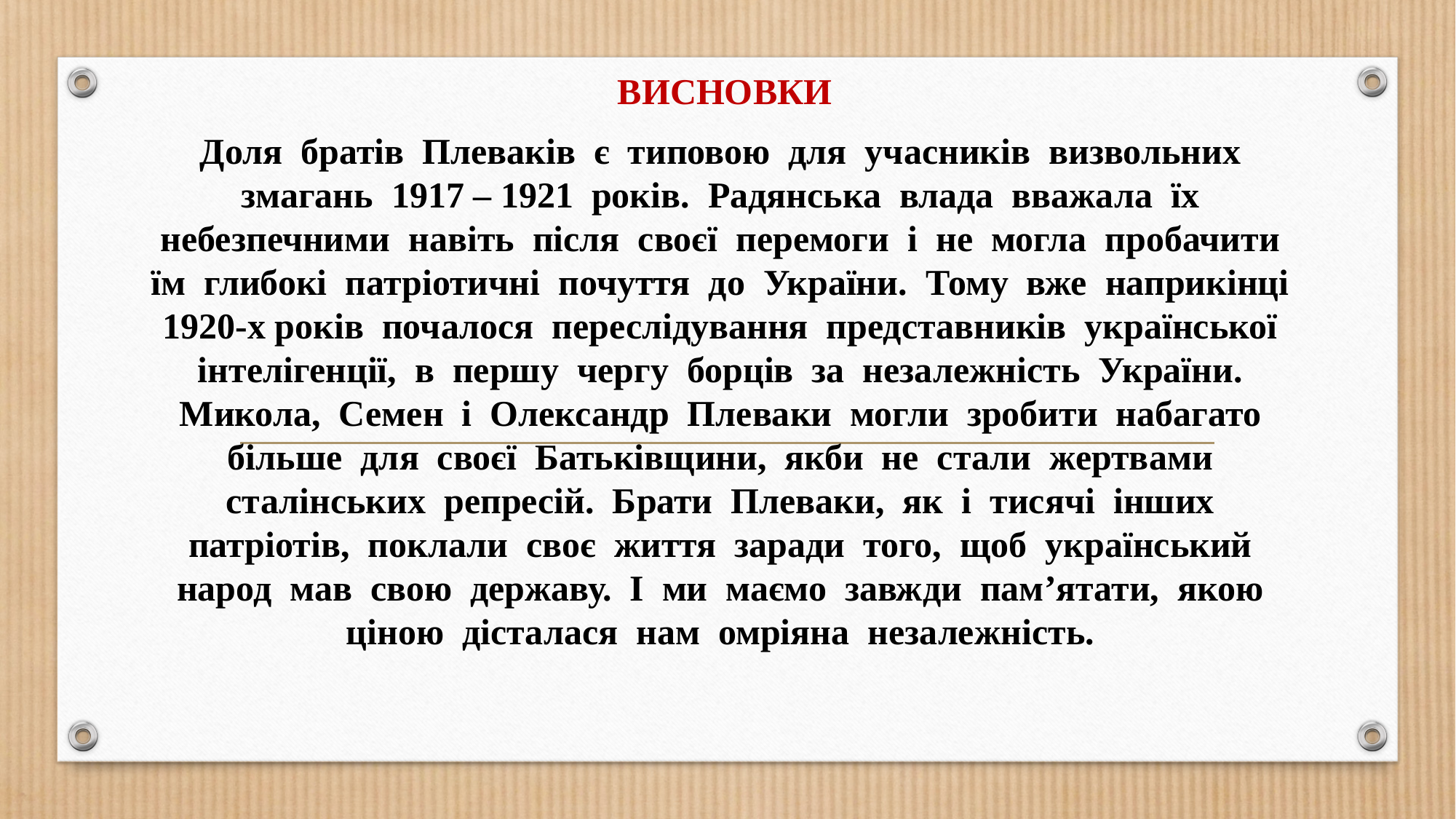

ВИСНОВКИ
Доля  братів  Плеваків  є  типовою  для  учасників  визвольних  змагань  1917 – 1921  років.  Радянська  влада  вважала  їх  небезпечними  навіть  після  своєї  перемоги  і  не  могла  пробачити  їм  глибокі  патріотичні  почуття  до  України.  Тому  вже  наприкінці  1920-х років  почалося  переслідування  представників  української  інтелігенції,  в  першу  чергу  борців  за  незалежність  України.  Микола,  Семен  і  Олександр  Плеваки  могли  зробити  набагато  більше  для  своєї  Батьківщини,  якби  не  стали  жертвами  сталінських  репресій.  Брати  Плеваки,  як  і  тисячі  інших  патріотів,  поклали  своє  життя  заради  того,  щоб  український  народ  мав  свою  державу.  І  ми  маємо  завжди  памʼятати,  якою  ціною  дісталася  нам  омріяна  незалежність.